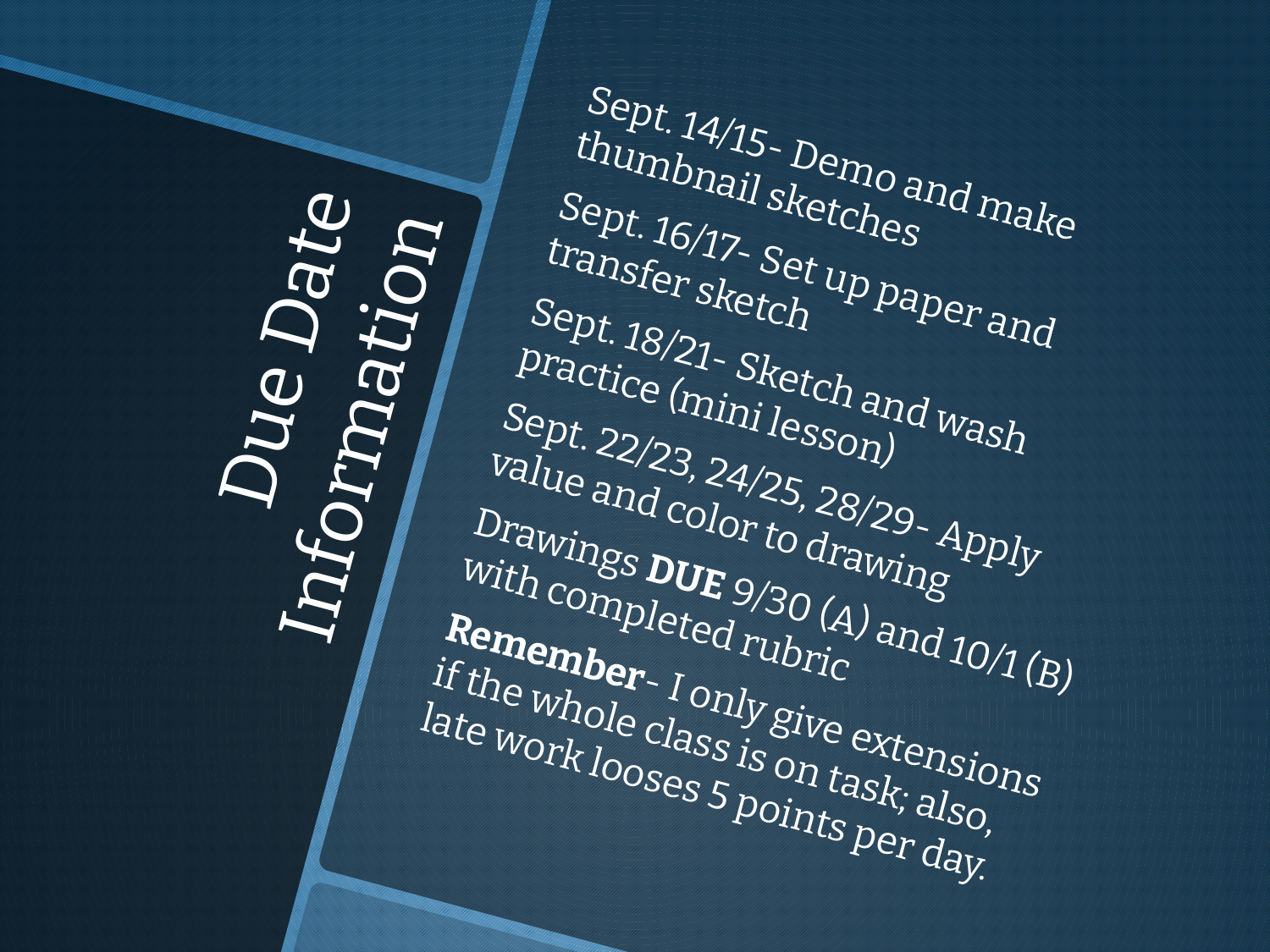

Sept. 14/15- Demo and make thumbnail sketches
Sept. 16/17- Set up paper and transfer sketch
Sept. 18/21- Sketch and wash practice (mini lesson)
Sept. 22/23, 24/25, 28/29- Apply value and color to drawing
Drawings DUE 9/30 (A) and 10/1 (B) with completed rubric
Remember- I only give extensions if the whole class is on task; also, late work looses 5 points per day.
# Due Date Information